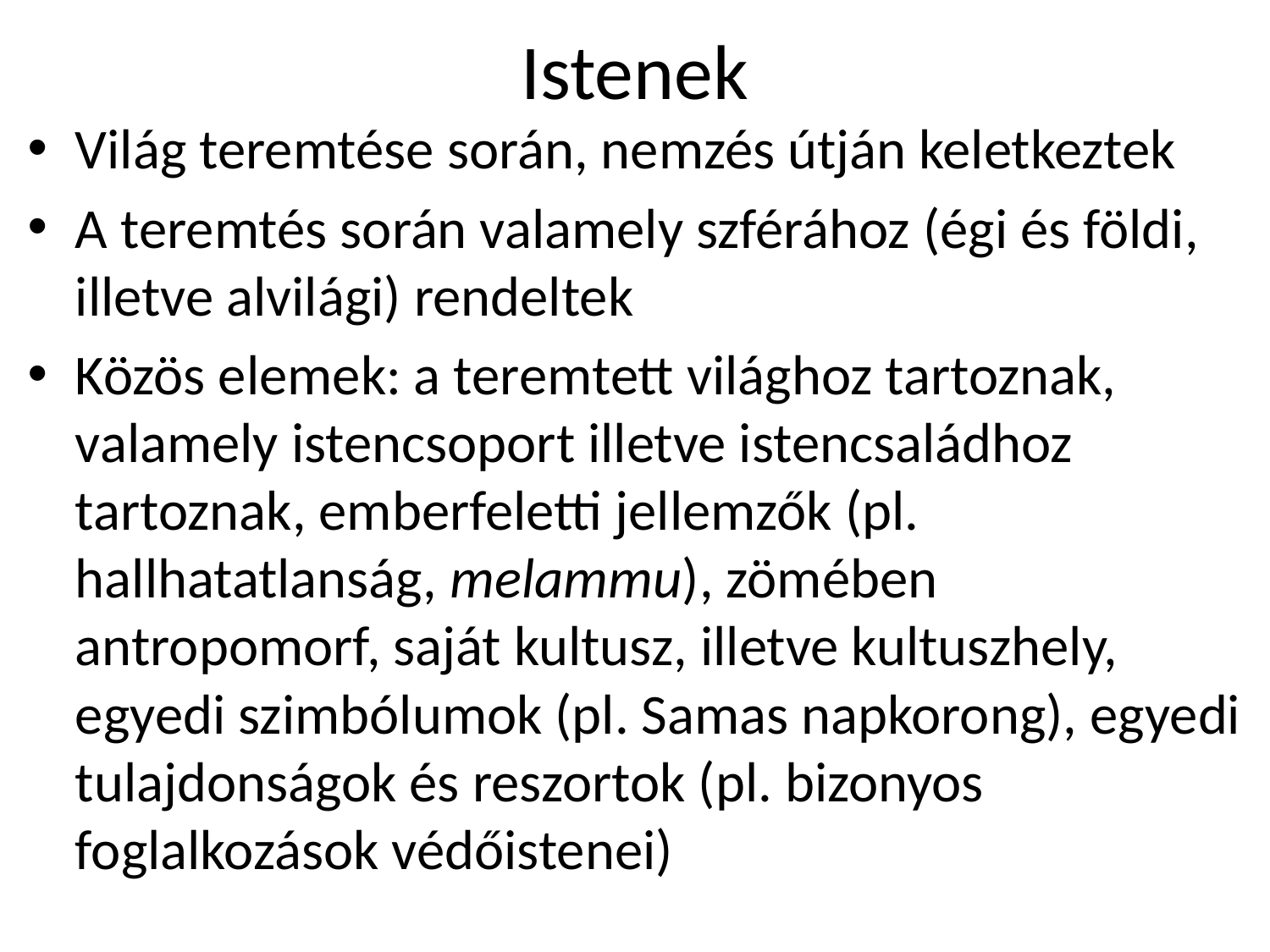

# Istenek
Világ teremtése során, nemzés útján keletkeztek
A teremtés során valamely szférához (égi és földi, illetve alvilági) rendeltek
Közös elemek: a teremtett világhoz tartoznak, valamely istencsoport illetve istencsaládhoz tartoznak, emberfeletti jellemzők (pl. hallhatatlanság, melammu), zömében antropomorf, saját kultusz, illetve kultuszhely, egyedi szimbólumok (pl. Samas napkorong), egyedi tulajdonságok és reszortok (pl. bizonyos foglalkozások védőistenei)